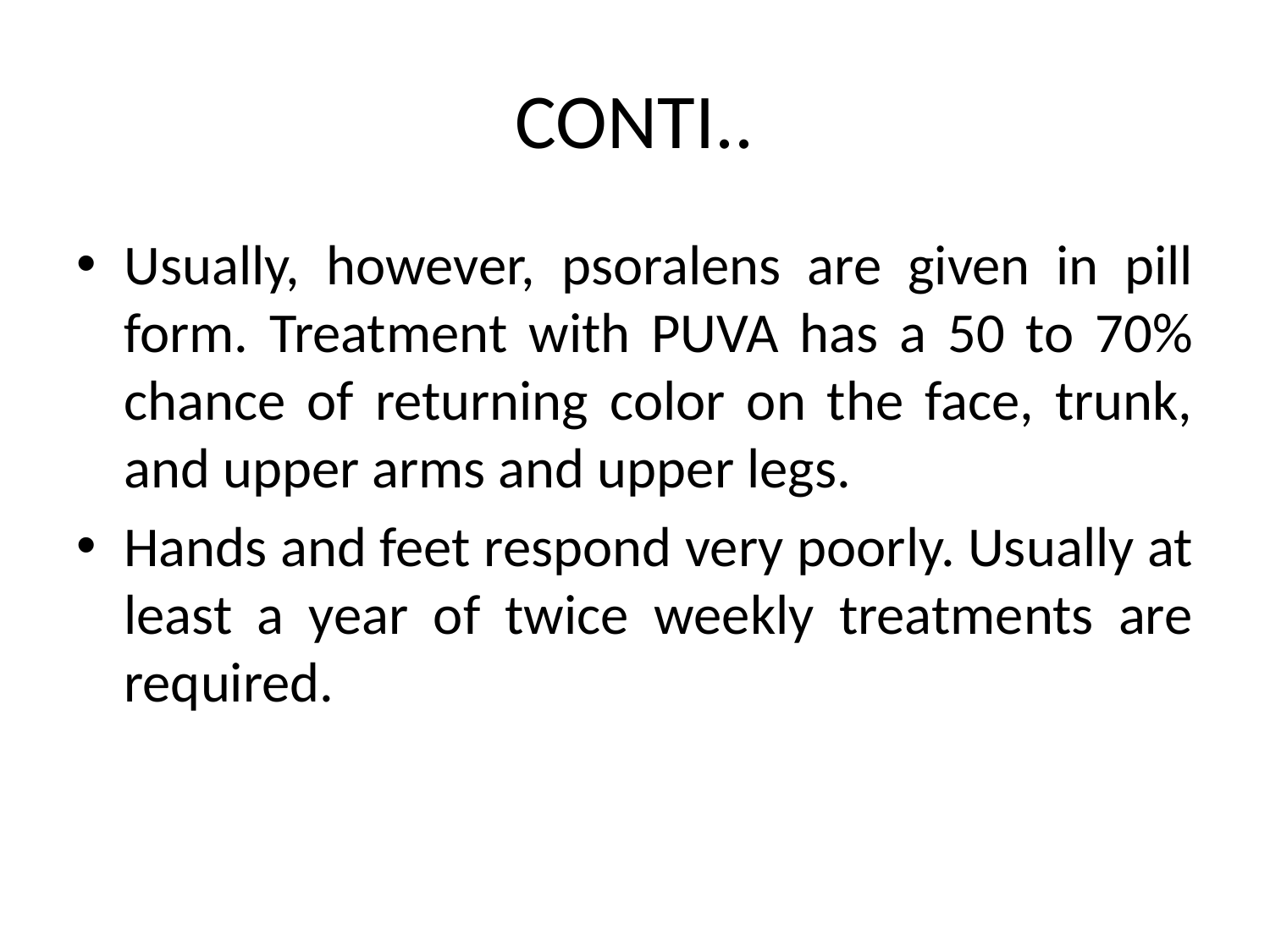

# CONTI..
Usually, however, psoralens are given in pill form. Treatment with PUVA has a 50 to 70% chance of returning color on the face, trunk, and upper arms and upper legs.
Hands and feet respond very poorly. Usually at least a year of twice weekly treatments are required.